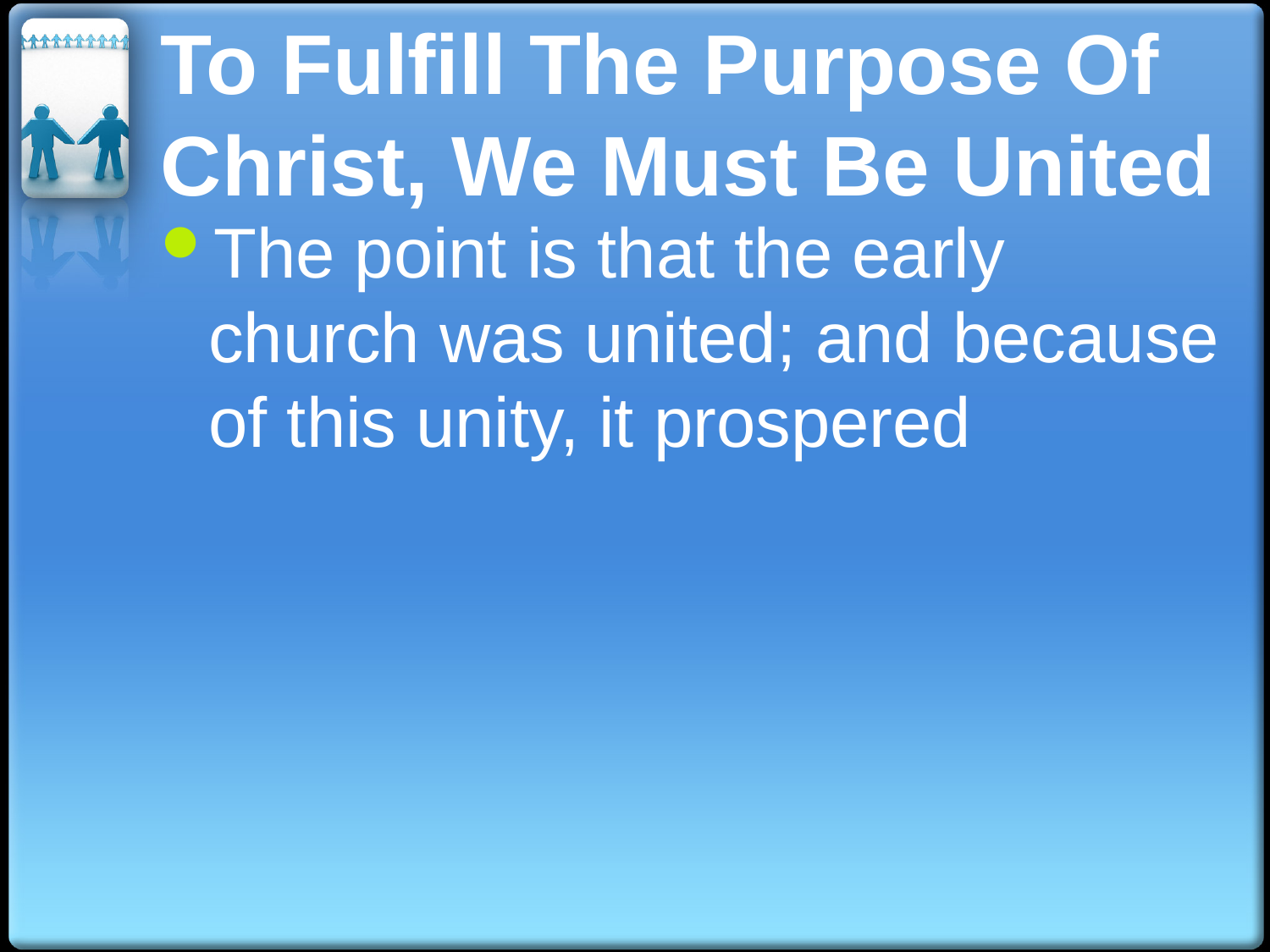

# To Fulfill The Purpose Of Christ, We Must Be United
The point is that the early church was united; and because of this unity, it prospered